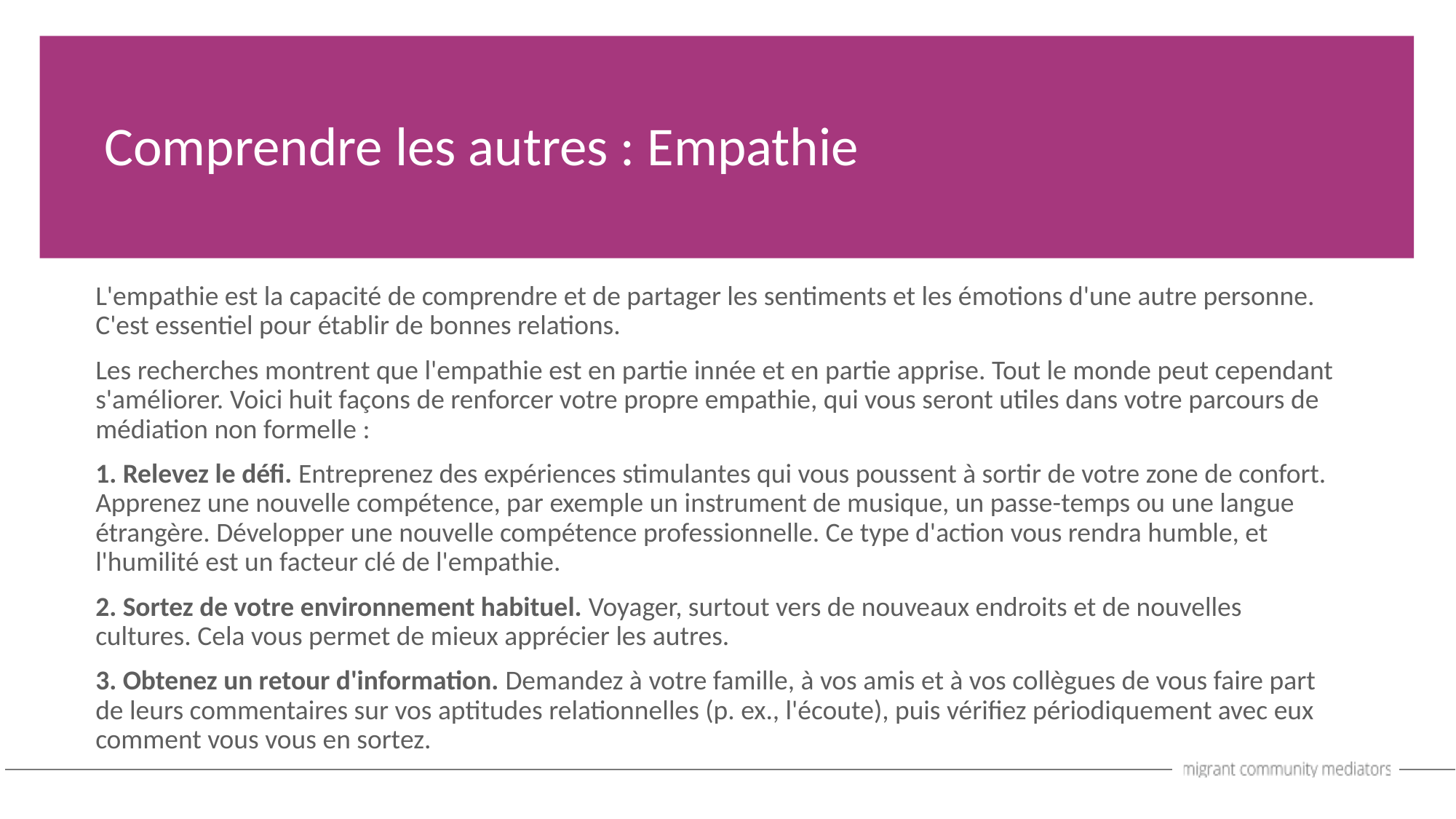

Comprendre les autres : Empathie
L'empathie est la capacité de comprendre et de partager les sentiments et les émotions d'une autre personne. C'est essentiel pour établir de bonnes relations.
Les recherches montrent que l'empathie est en partie innée et en partie apprise. Tout le monde peut cependant s'améliorer. Voici huit façons de renforcer votre propre empathie, qui vous seront utiles dans votre parcours de médiation non formelle :
1. Relevez le défi. Entreprenez des expériences stimulantes qui vous poussent à sortir de votre zone de confort. Apprenez une nouvelle compétence, par exemple un instrument de musique, un passe-temps ou une langue étrangère. Développer une nouvelle compétence professionnelle. Ce type d'action vous rendra humble, et l'humilité est un facteur clé de l'empathie.
2. Sortez de votre environnement habituel. Voyager, surtout vers de nouveaux endroits et de nouvelles cultures. Cela vous permet de mieux apprécier les autres.
3. Obtenez un retour d'information. Demandez à votre famille, à vos amis et à vos collègues de vous faire part de leurs commentaires sur vos aptitudes relationnelles (p. ex., l'écoute), puis vérifiez périodiquement avec eux comment vous vous en sortez.